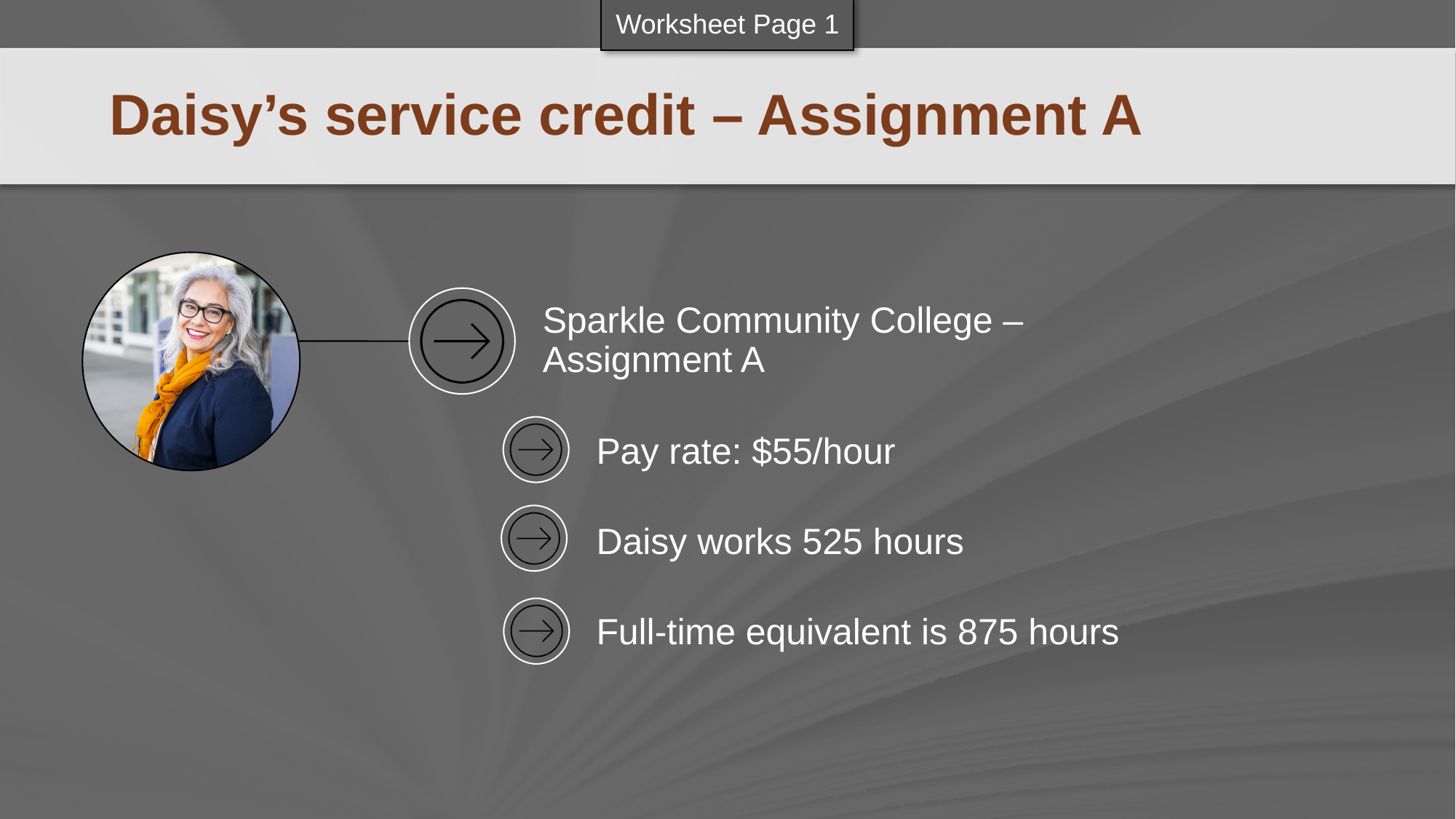

Worksheet Page 1
Daisy’s service credit – Assignment A

Sparkle Community College –  Assignment A

Pay rate: $55/hour

Daisy works 525 hours

Full-time equivalent is 875 hours